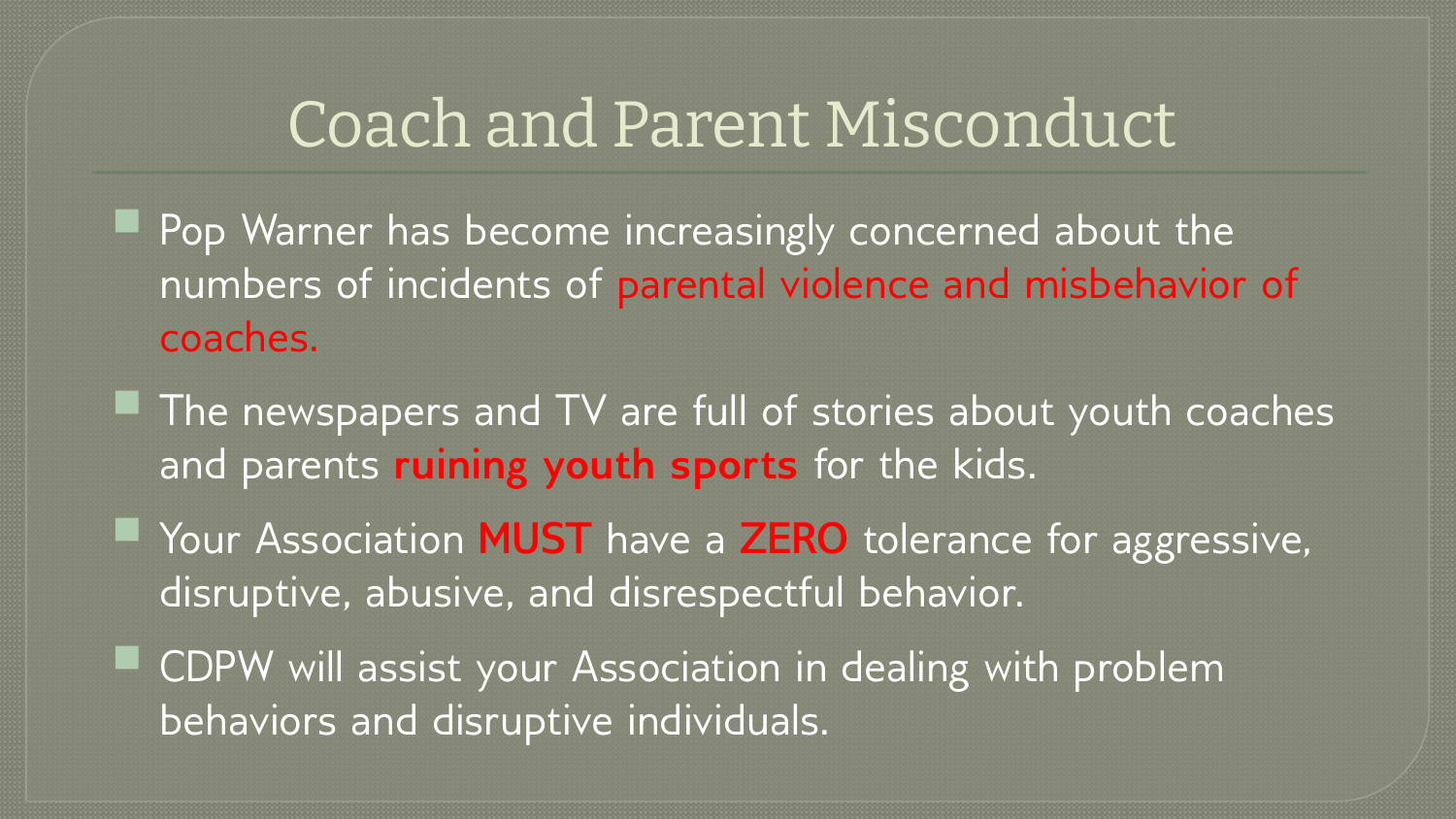

# Coach and Parent Misconduct
Pop Warner has become increasingly concerned about the numbers of incidents of parental violence and misbehavior of coaches.
The newspapers and TV are full of stories about youth coaches and parents ruining youth sports for the kids.
Your Association MUST have a ZERO tolerance for aggressive, disruptive, abusive, and disrespectful behavior.
CDPW will assist your Association in dealing with problem behaviors and disruptive individuals.